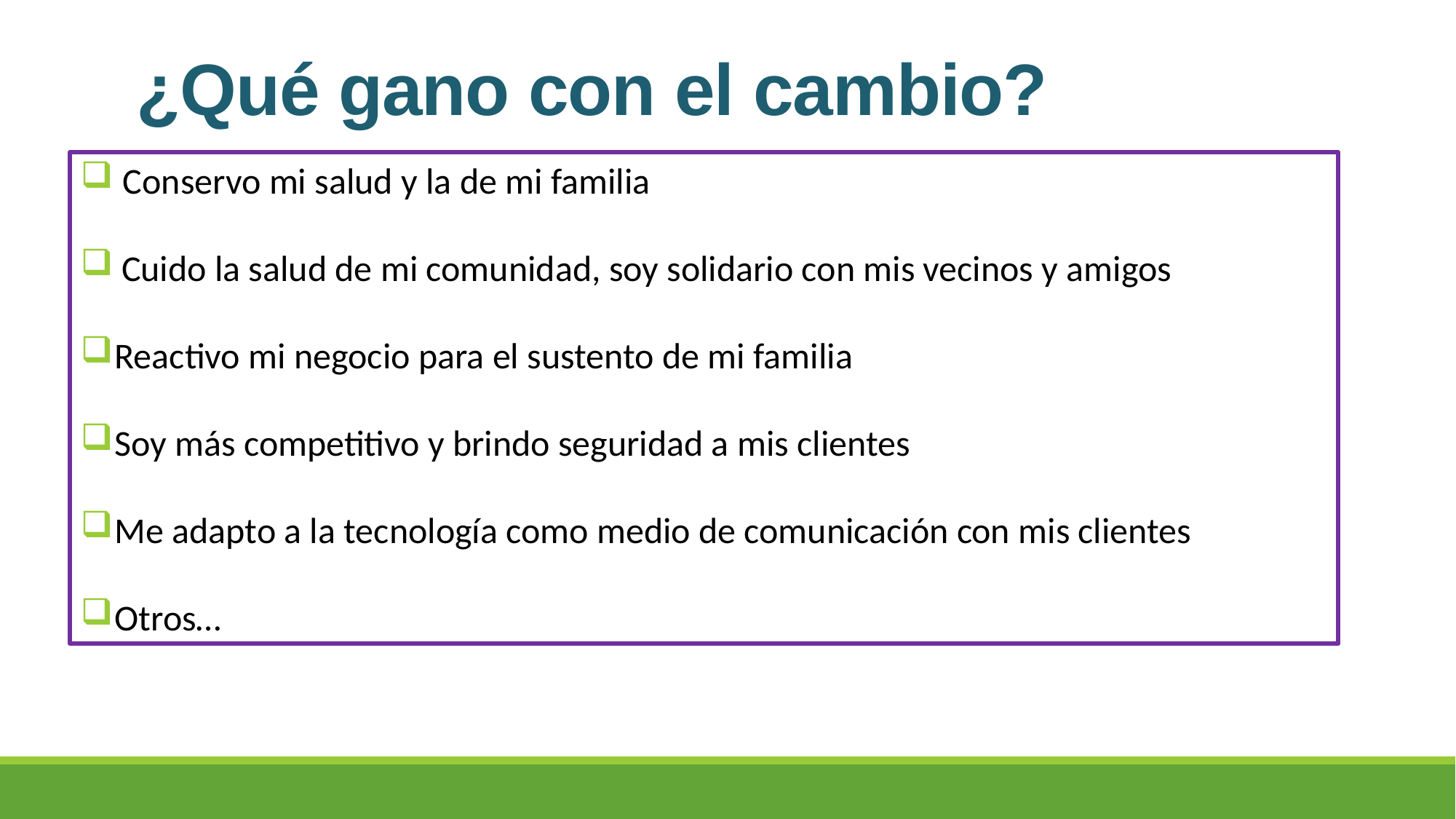

# ¿Qué gano con el cambio?
 Conservo mi salud y la de mi familia

Cuido la salud de mi comunidad, soy solidario con mis vecinos y amigos

Reactivo mi negocio para el sustento de mi familia

Soy más competitivo y brindo seguridad a mis clientes

Me adapto a la tecnología como medio de comunicación con mis clientes

Otros…